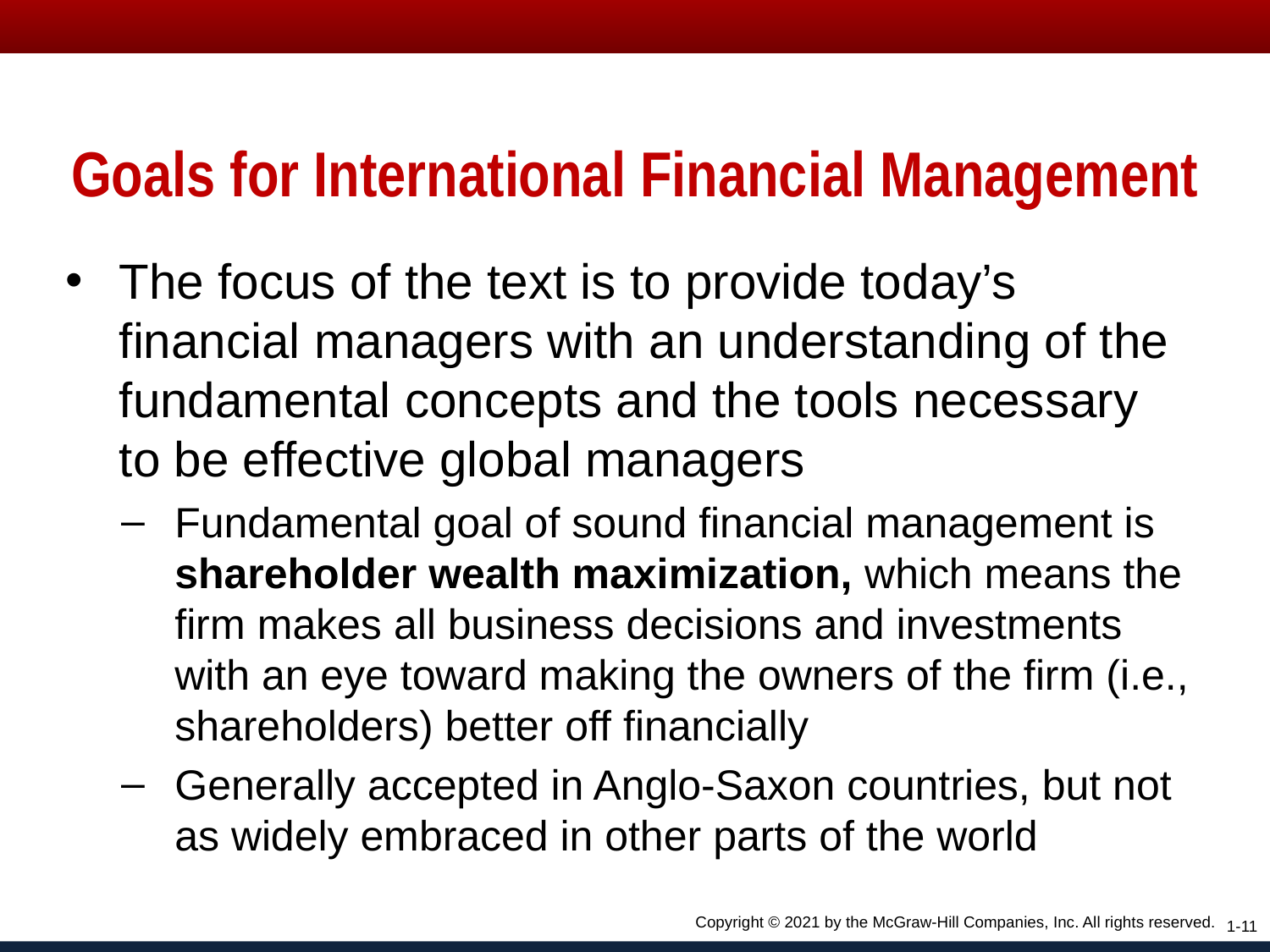

# Goals for International Financial Management
The focus of the text is to provide today’s financial managers with an understanding of the fundamental concepts and the tools necessary to be effective global managers
Fundamental goal of sound financial management is shareholder wealth maximization, which means the firm makes all business decisions and investments with an eye toward making the owners of the firm (i.e., shareholders) better off financially
Generally accepted in Anglo-Saxon countries, but not as widely embraced in other parts of the world

Copyright © 2021 by the McGraw-Hill Companies, Inc. All rights reserved.

1-11